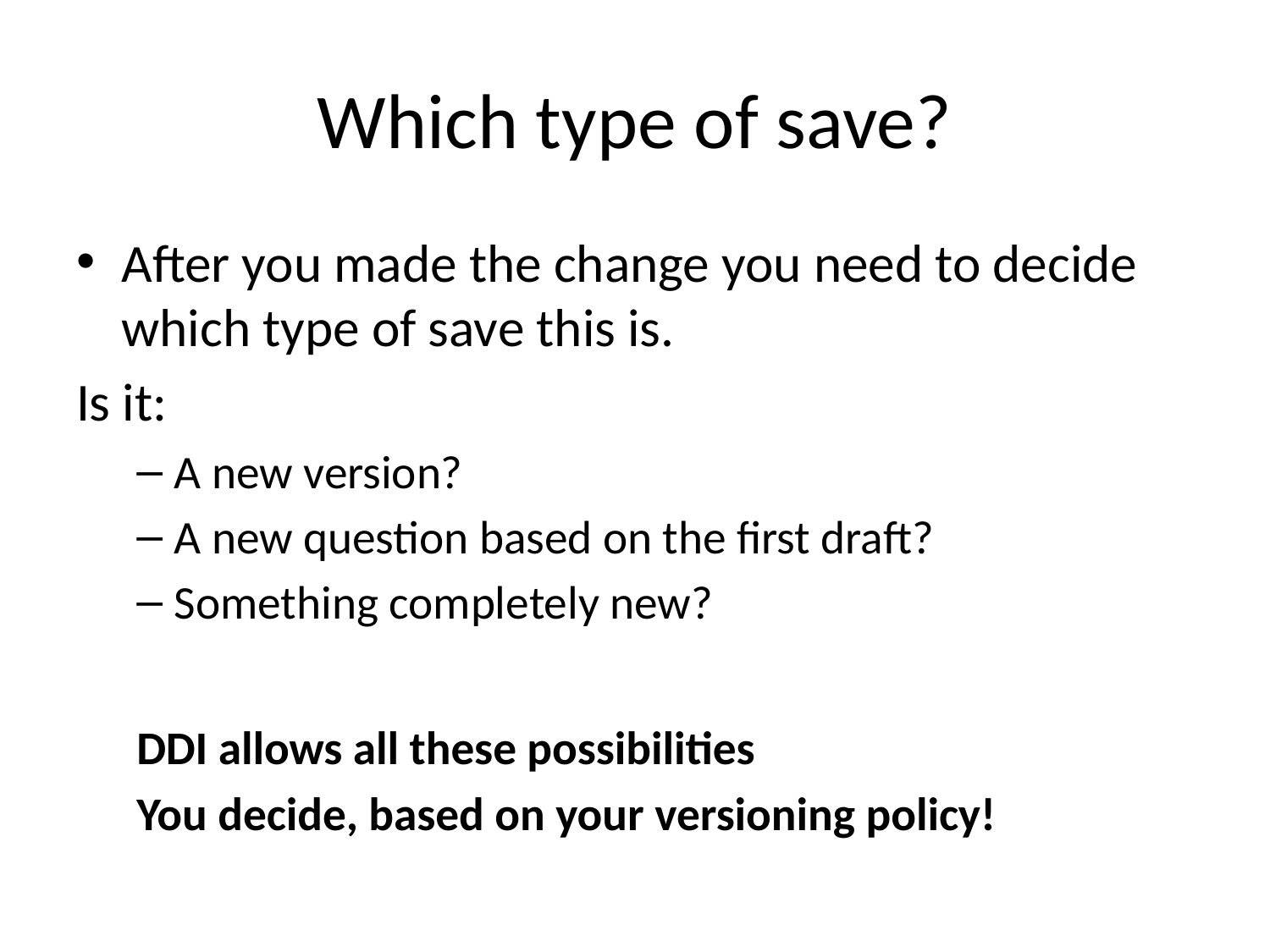

# Which type of save?
After you made the change you need to decide which type of save this is.
Is it:
A new version?
A new question based on the first draft?
Something completely new?

DDI allows all these possibilities
You decide, based on your versioning policy!